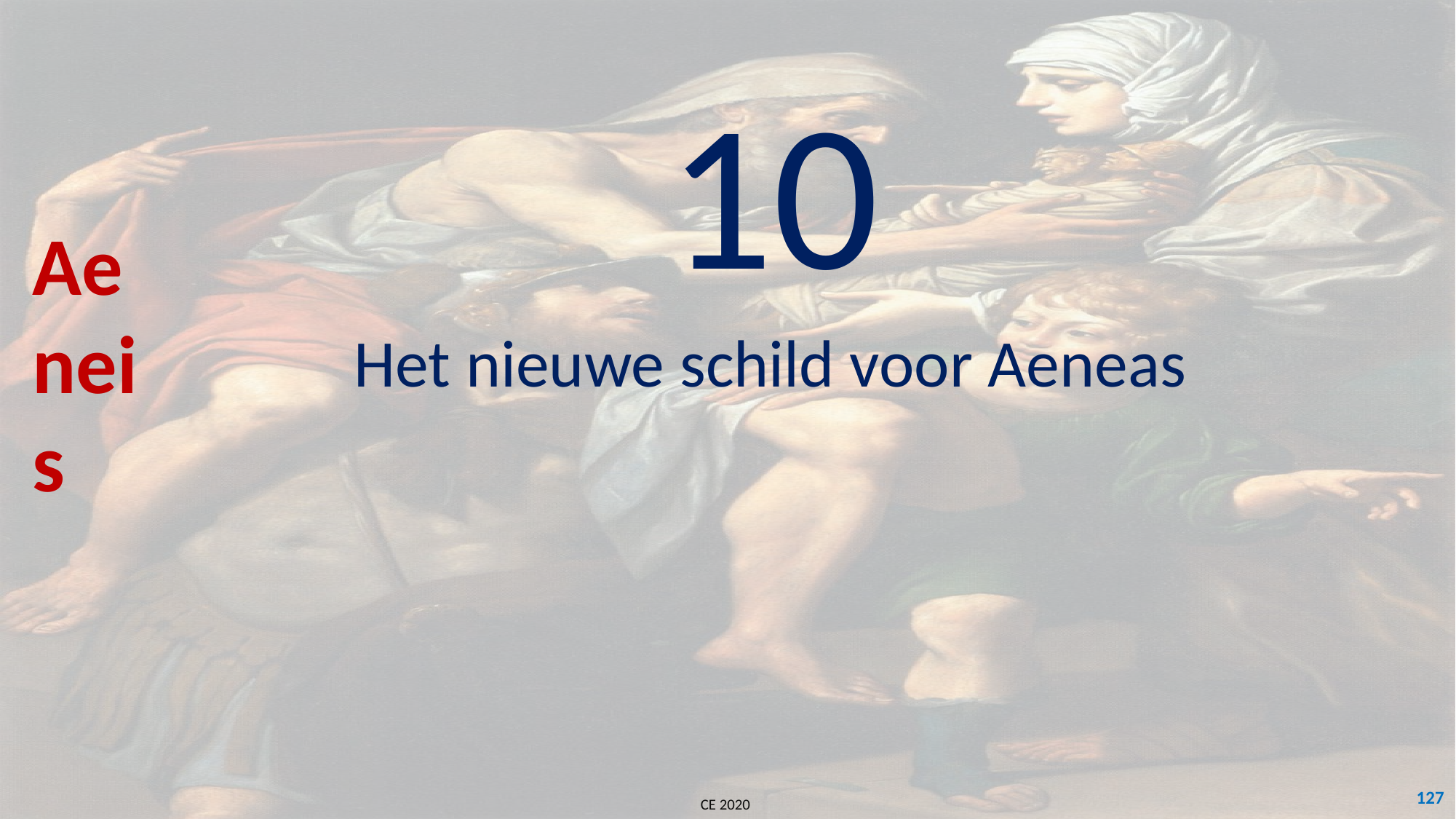

Aeneis
10
Het nieuwe schild voor Aeneas
127
CE 2020